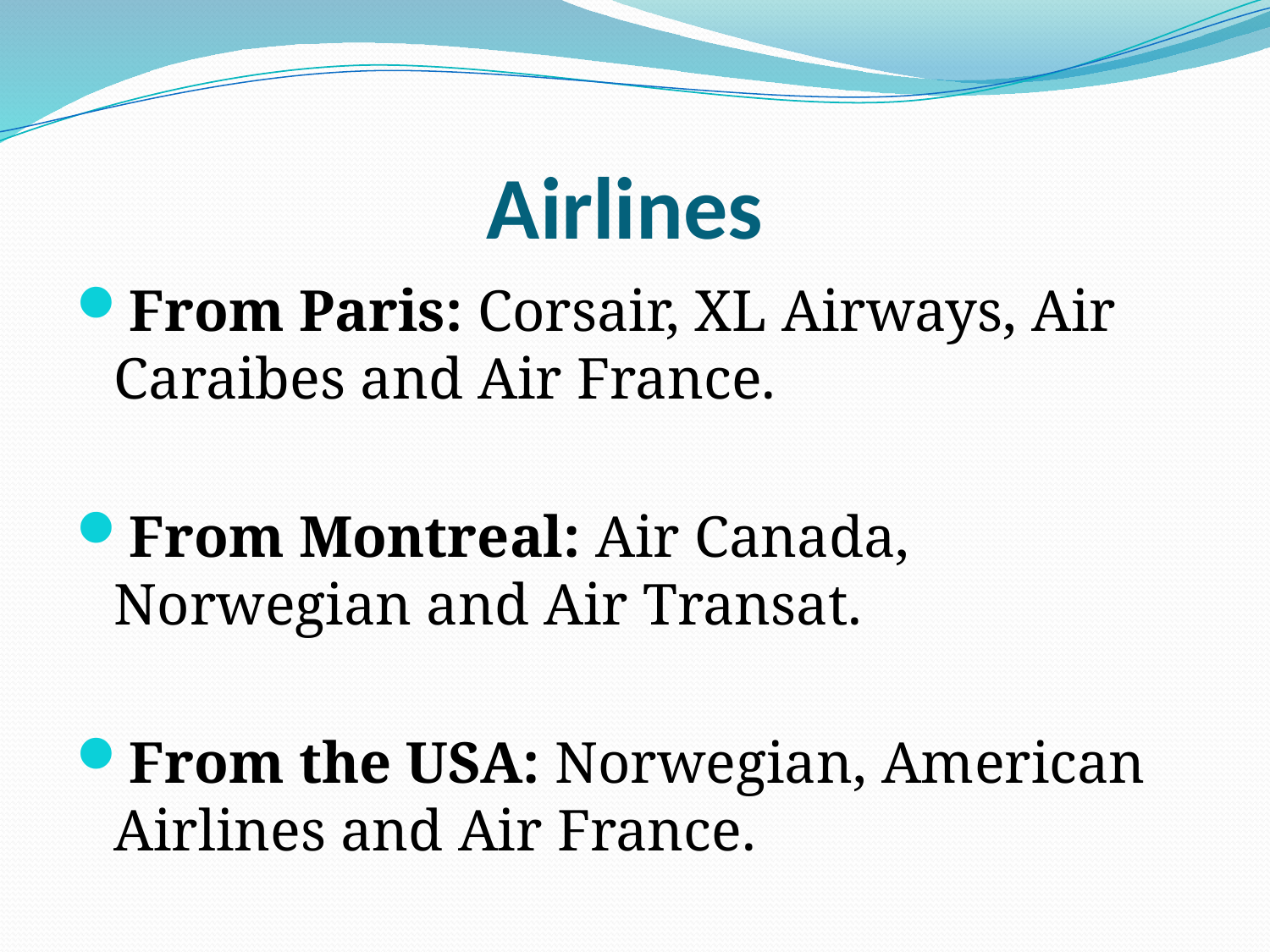

# Airlines
From Paris: Corsair, XL Airways, Air Caraibes and Air France.

From Montreal: Air Canada, Norwegian and Air Transat.

From the USA: Norwegian, American Airlines and Air France.